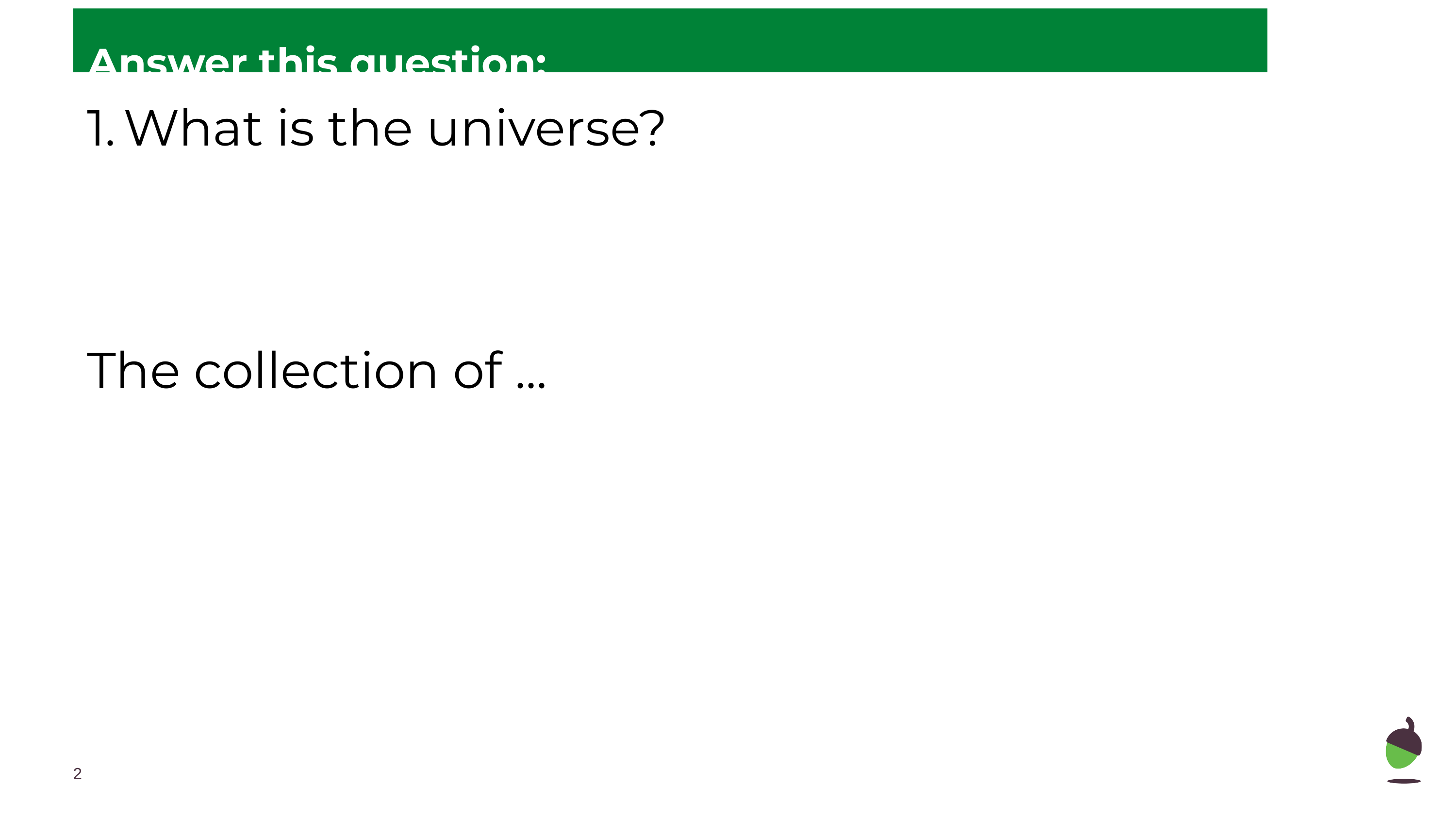

Answer this question:
What is the universe?

The collection of ...

2